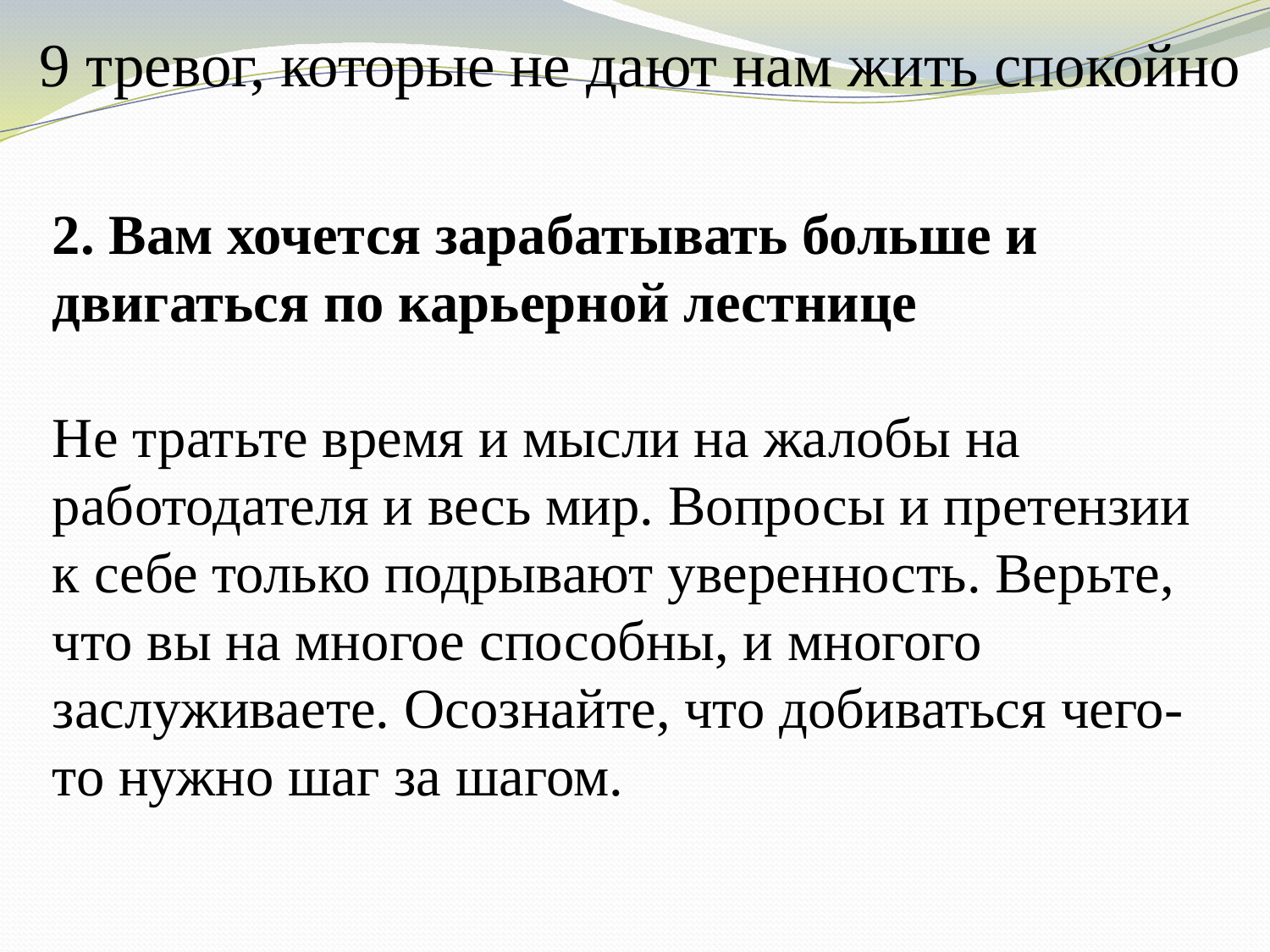

# 9 тревог, которые не дают нам жить спокойно

2. Вам хочется зарабатывать больше и двигаться по карьерной лестнице

Не тратьте время и мысли на жалобы на работодателя и весь мир. Вопросы и претензии к себе только подрывают уверенность. Верьте, что вы на многое способны, и многого заслуживаете. Осознайте, что добиваться чего-то нужно шаг за шагом.